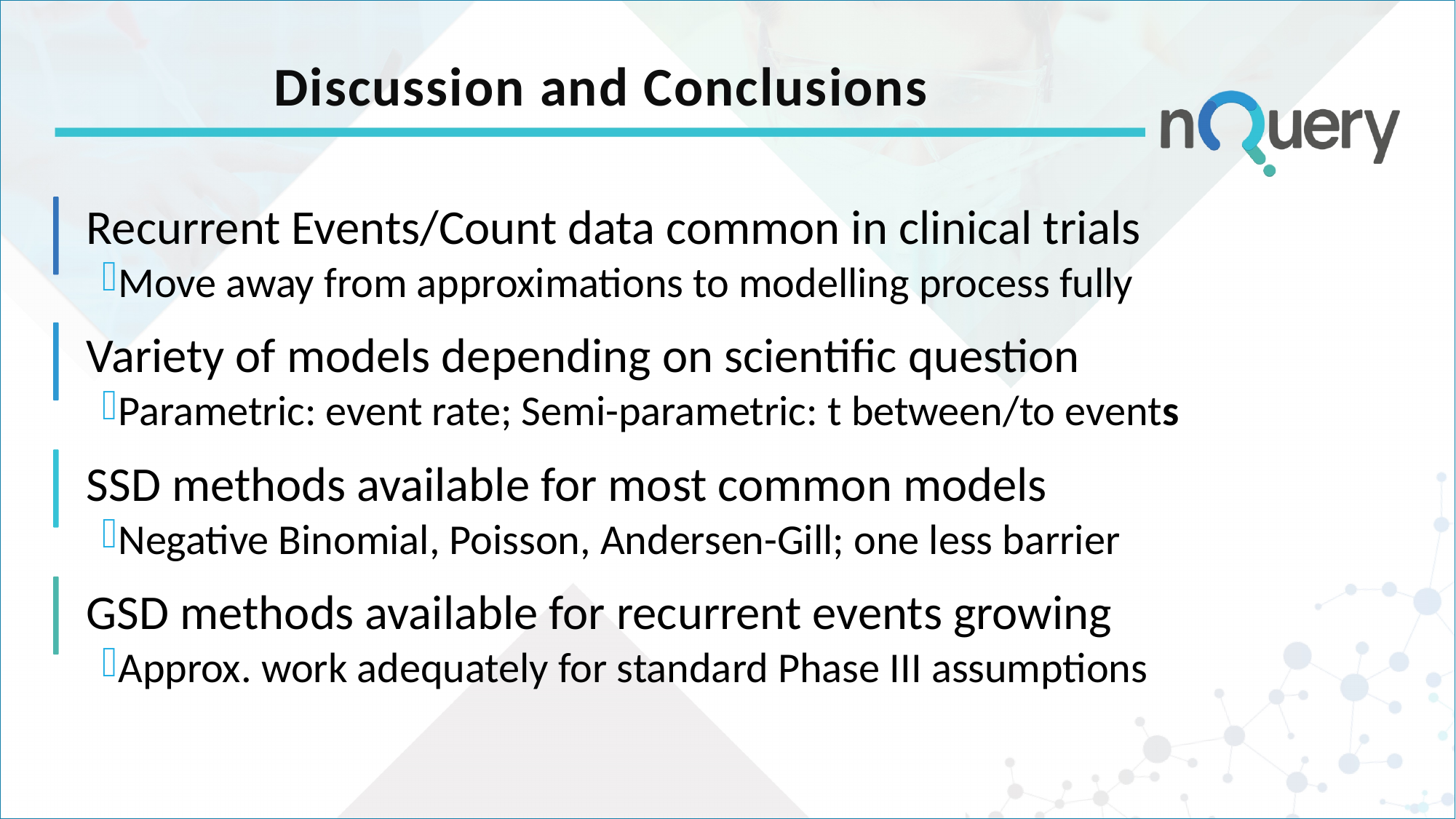

# Discussion and Conclusions

Recurrent Events/Count data common in clinical trials
Move away from approximations to modelling process fully
Variety of models depending on scientific question
Parametric: event rate; Semi-parametric: t between/to events
SSD methods available for most common models
Negative Binomial, Poisson, Andersen-Gill; one less barrier
GSD methods available for recurrent events growing
Approx. work adequately for standard Phase III assumptions